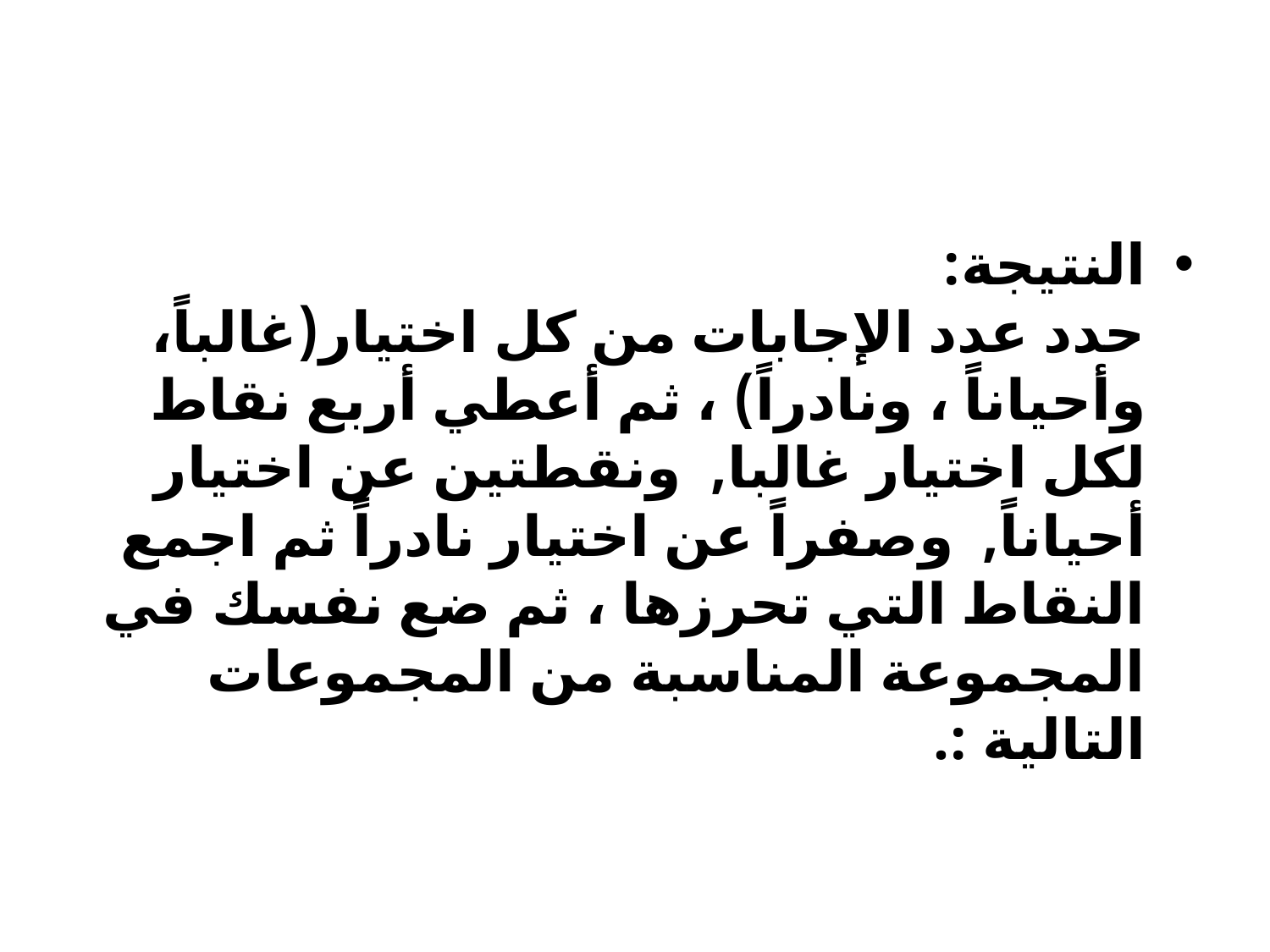

#
النتيجة:
حدد عدد الإجابات من كل اختيار(غالباً، وأحياناً ، ونادراً) ، ثم أعطي أربع نقاط لكل اختيار غالبا,  ونقطتين عن اختيار أحياناً,  وصفراً عن اختيار نادراً ثم اجمع النقاط التي تحرزها ، ثم ضع نفسك في المجموعة المناسبة من المجموعات التالية :.